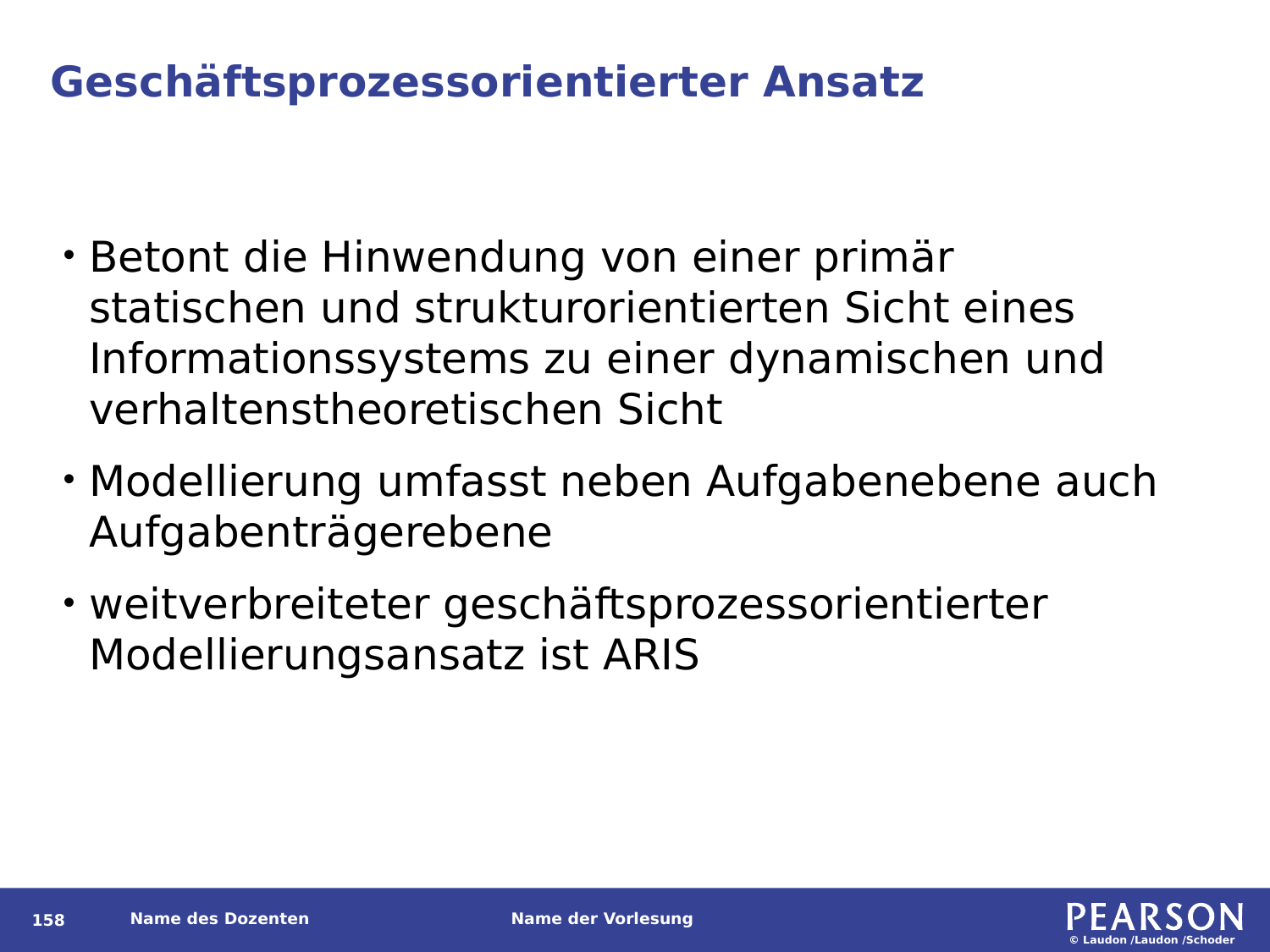

# Geschäftsprozessorientierter Ansatz

Betont die Hinwendung von einer primär statischen und strukturorientierten Sicht eines Informationssystems zu einer dynamischen und  verhaltenstheoretischen Sicht
Modellierung umfasst neben Aufgabenebene auch Aufgabenträgerebene
weitverbreiteter geschäftsprozessorientierter    Modellierungsansatz ist ARIS
158